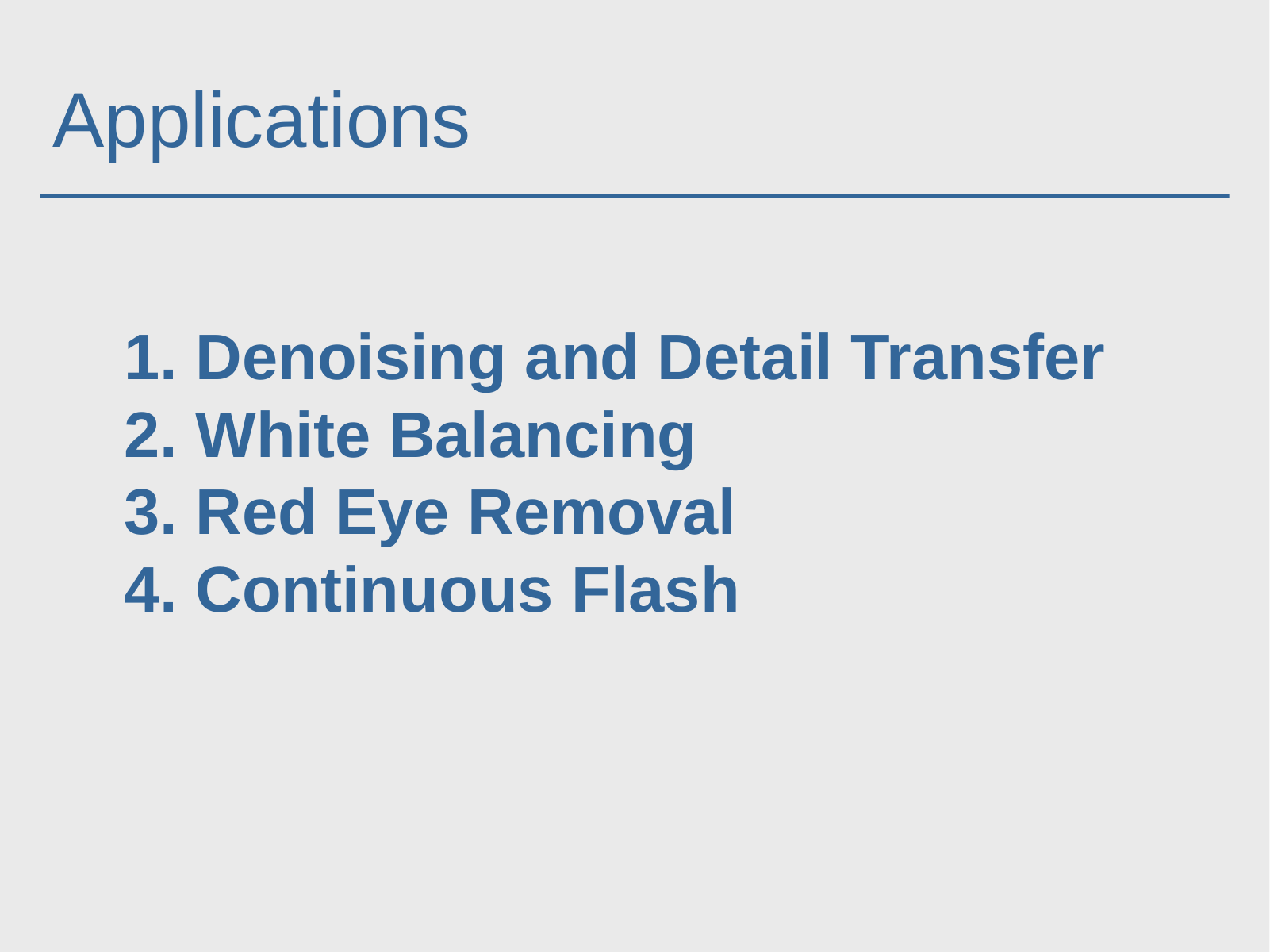

# Applications
1. Denoising and Detail Transfer
2. White Balancing
3. Red Eye Removal
4. Continuous Flash